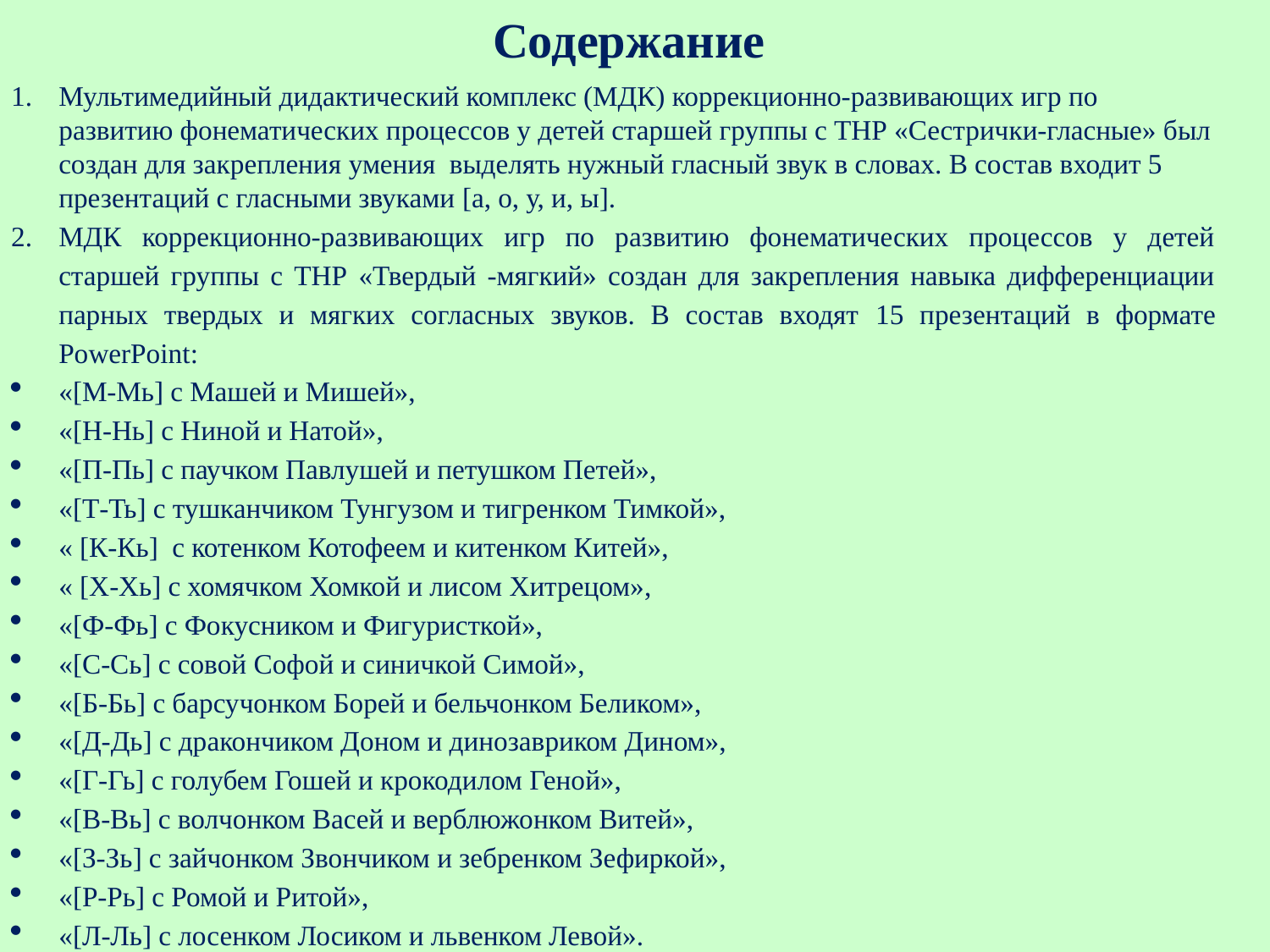

# Содержание
Мультимедийный дидактический комплекс (МДК) коррекционно-развивающих игр по развитию фонематических процессов у детей старшей группы с ТНР «Сестрички-гласные» был создан для закрепления умения  выделять нужный гласный звук в словах. В состав входит 5 презентаций с гласными звуками [а, о, у, и, ы].
МДК коррекционно-развивающих игр по развитию фонематических процессов у детей старшей группы с ТНР «Твердый -мягкий» создан для закрепления навыка дифференциации парных твердых и мягких согласных звуков. В состав входят 15 презентаций в формате PowerPoint:
«[М-Мь] с Машей и Мишей»,
«[Н-Нь] с Ниной и Натой»,
«[П-Пь] с паучком Павлушей и петушком Петей»,
«[Т-Ть] с тушканчиком Тунгузом и тигренком Тимкой»,
« [К-Кь]  с котенком Котофеем и китенком Китей»,
« [Х-Хь] с хомячком Хомкой и лисом Хитрецом»,
«[Ф-Фь] с Фокусником и Фигуристкой»,
«[С-Сь] с совой Софой и синичкой Симой»,
«[Б-Бь] с барсучонком Борей и бельчонком Беликом»,
«[Д-Дь] с дракончиком Доном и динозавриком Дином»,
«[Г-Гь] с голубем Гошей и крокодилом Геной»,
«[В-Вь] с волчонком Васей и верблюжонком Витей»,
«[З-Зь] с зайчонком Звончиком и зебренком Зефиркой»,
«[Р-Рь] с Ромой и Ритой»,
«[Л-Ль] с лосенком Лосиком и львенком Левой».